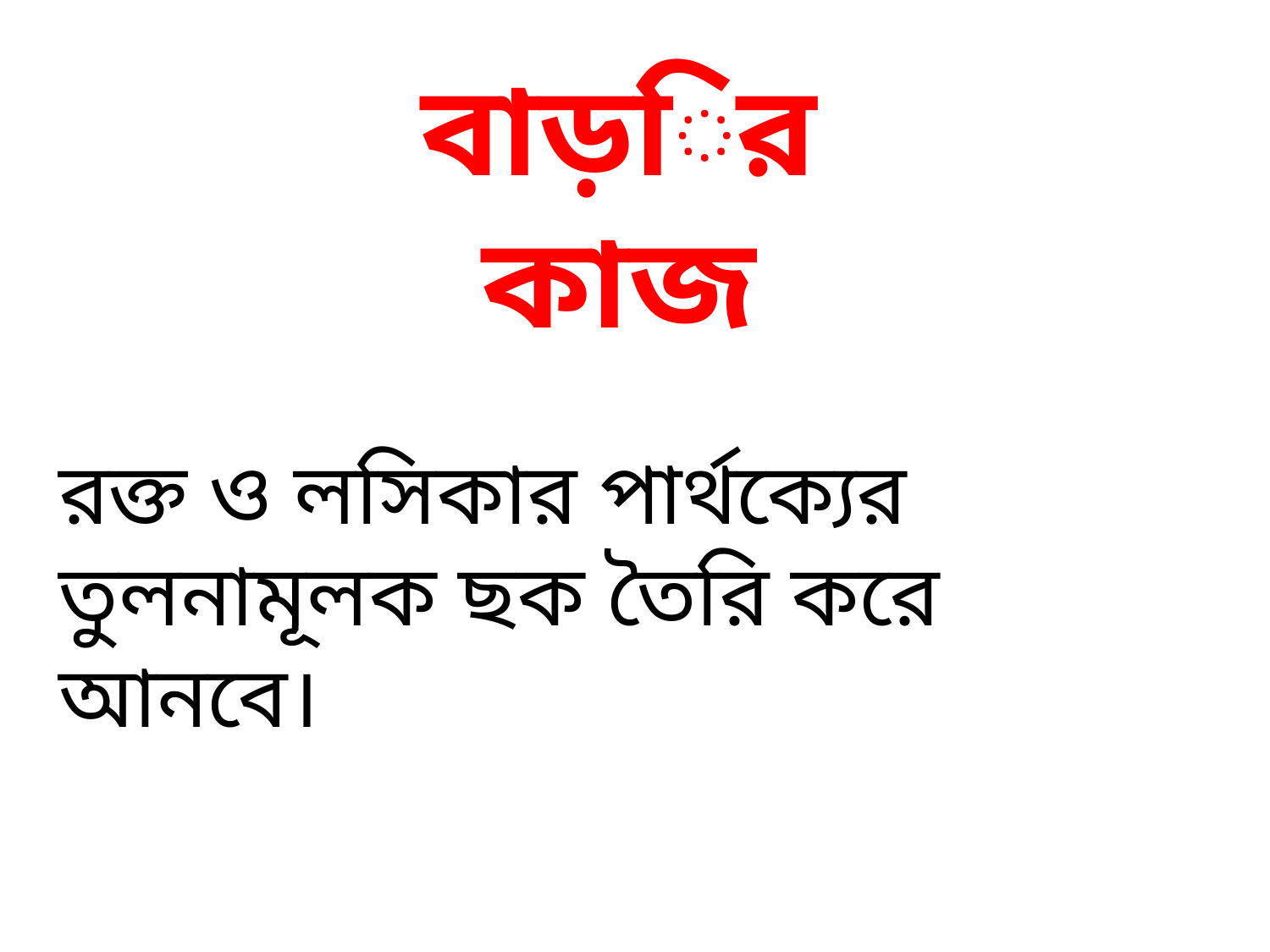

বাড়ির কাজ

রক্ত ও লসিকার পার্থক্যের তুলনামূলক ছক তৈরি করে আনবে।